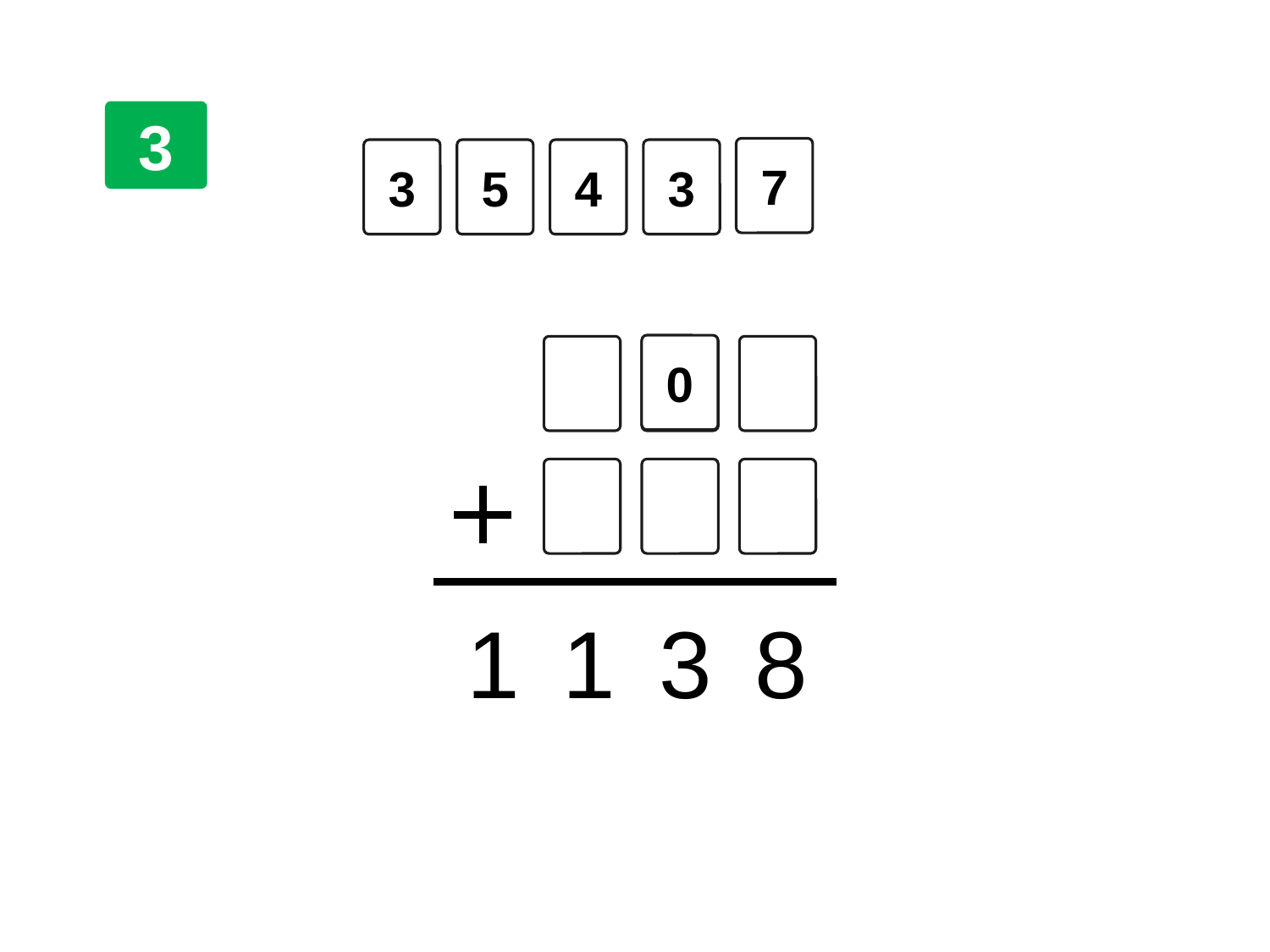

3
7
3
5
4
3
0

1
1
3
8